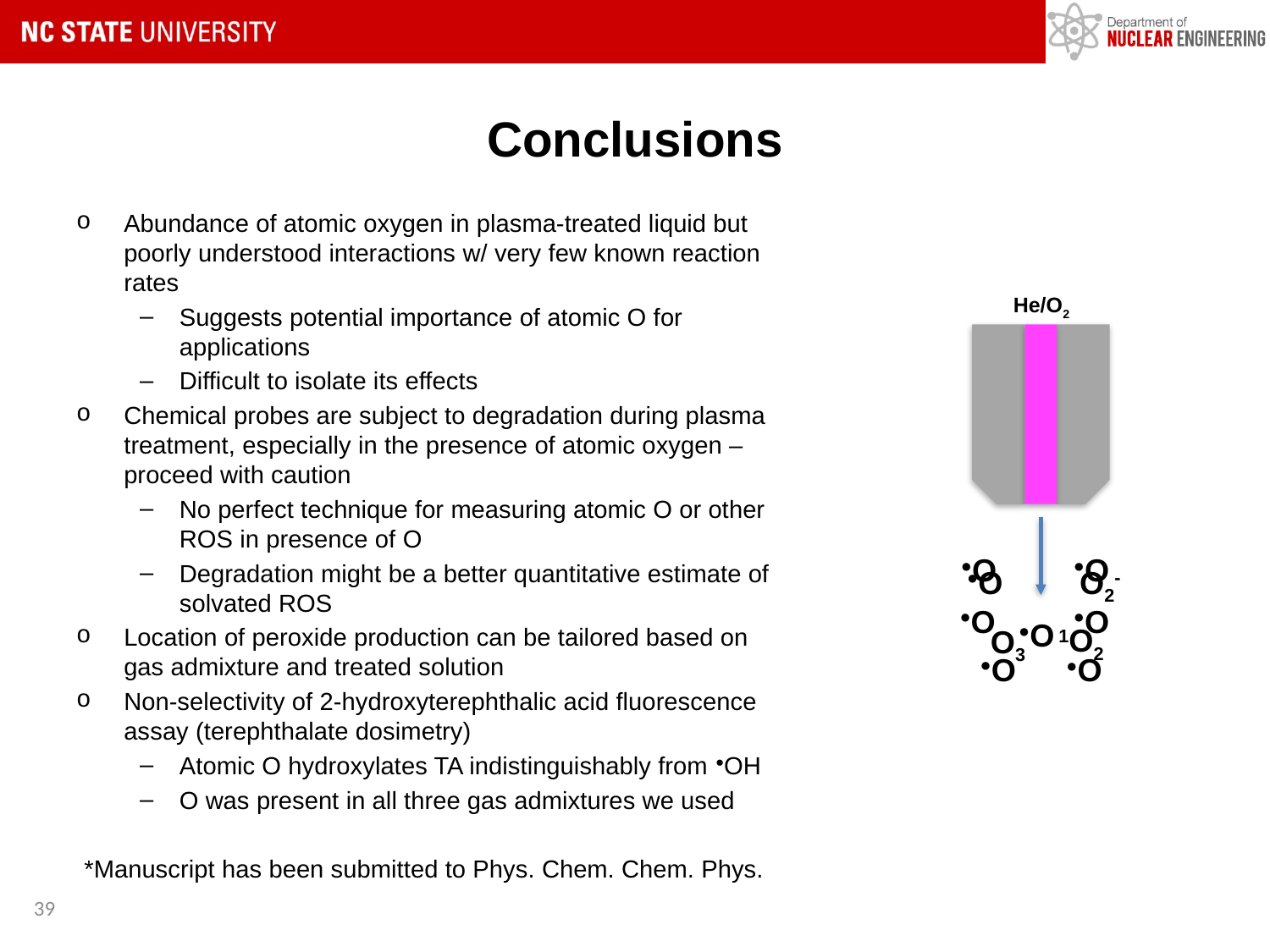

# Conclusions
Abundance of atomic oxygen in plasma-treated liquid but poorly understood interactions w/ very few known reaction rates
Suggests potential importance of atomic O for applications
Difficult to isolate its effects
Chemical probes are subject to degradation during plasma treatment, especially in the presence of atomic oxygen – proceed with caution
No perfect technique for measuring atomic O or other ROS in presence of O
Degradation might be a better quantitative estimate of solvated ROS
Location of peroxide production can be tailored based on gas admixture and treated solution
Non-selectivity of 2-hydroxyterephthalic acid fluorescence assay (terephthalate dosimetry)
Atomic O hydroxylates TA indistinguishably from ●OH
O was present in all three gas admixtures we used

*Manuscript has been submitted to Phys. Chem. Chem. Phys.

He/O2

●O
●O
●O
O2-
●O
●O
●O
1O2
O3
●O
●O
39